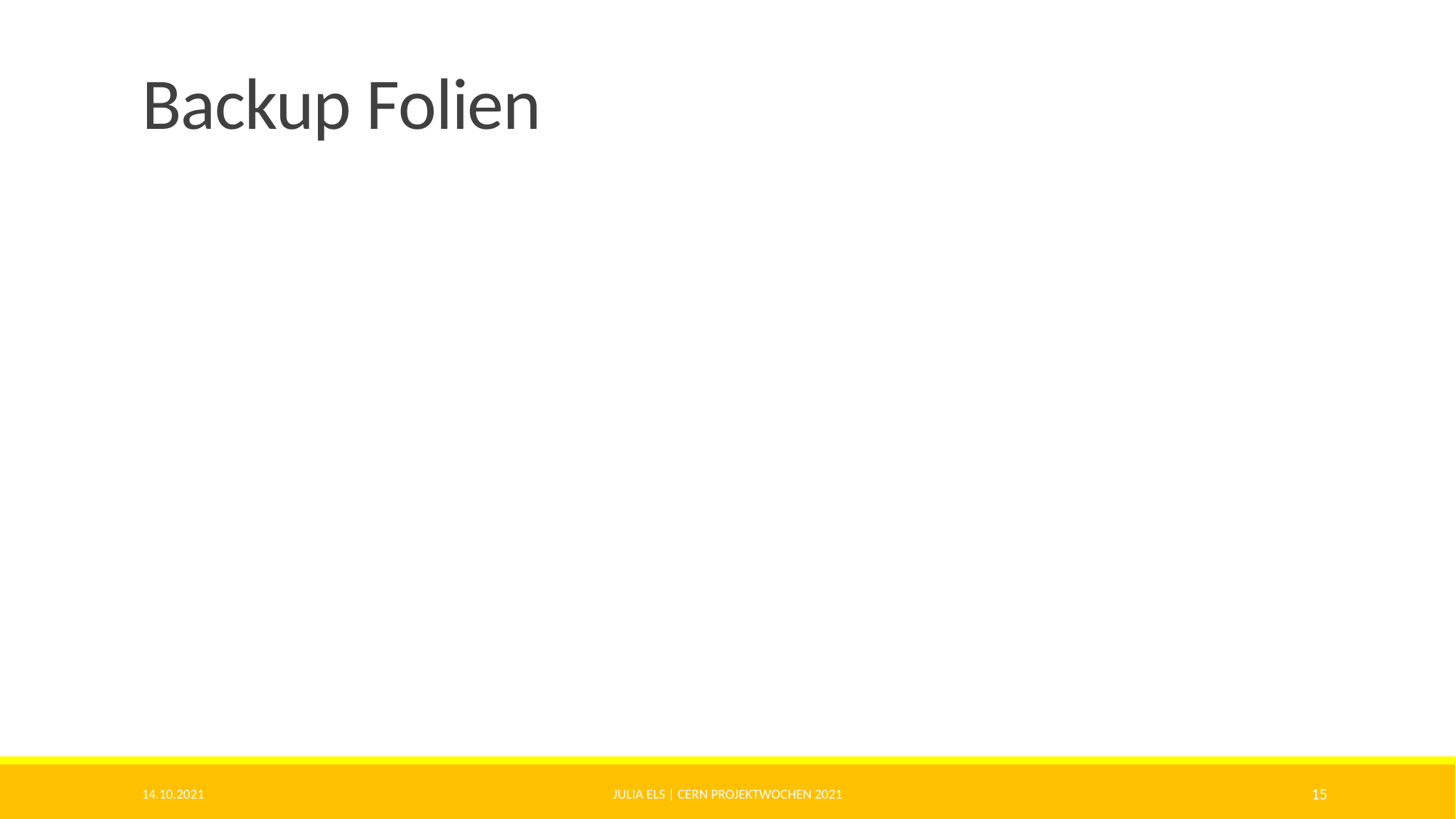

# Backup Folien

14.10.2021
Julia Els | CERN Projektwochen 2021
15